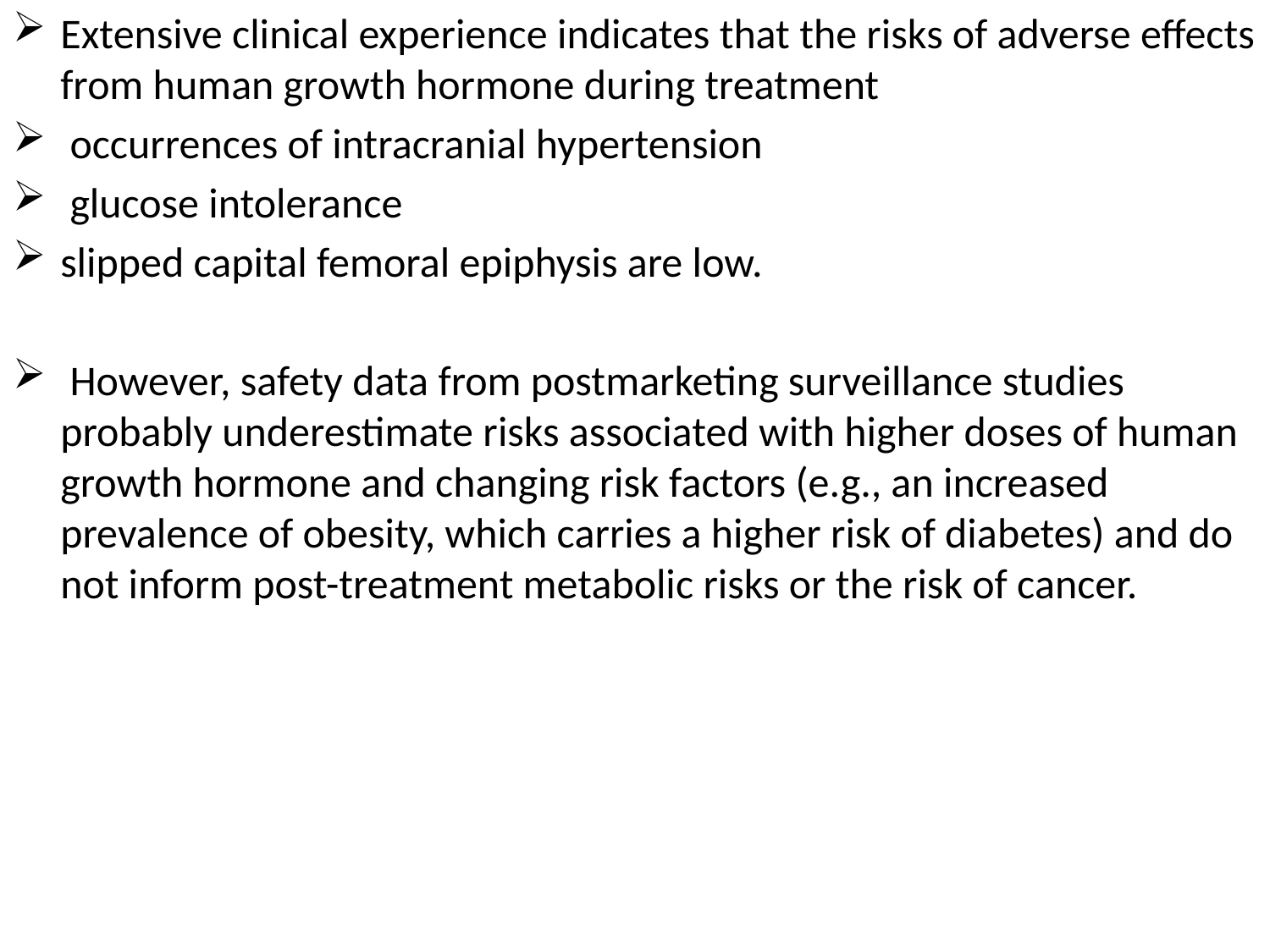

Extensive clinical experience indicates that the risks of adverse effects from human growth hormone during treatment
 occurrences of intracranial hypertension
 glucose intolerance
slipped capital femoral epiphysis are low.

 However, safety data from postmarketing surveillance studies probably underestimate risks associated with higher doses of human growth hormone and changing risk factors (e.g., an increased prevalence of obesity, which carries a higher risk of diabetes) and do not inform post-treatment metabolic risks or the risk of cancer.